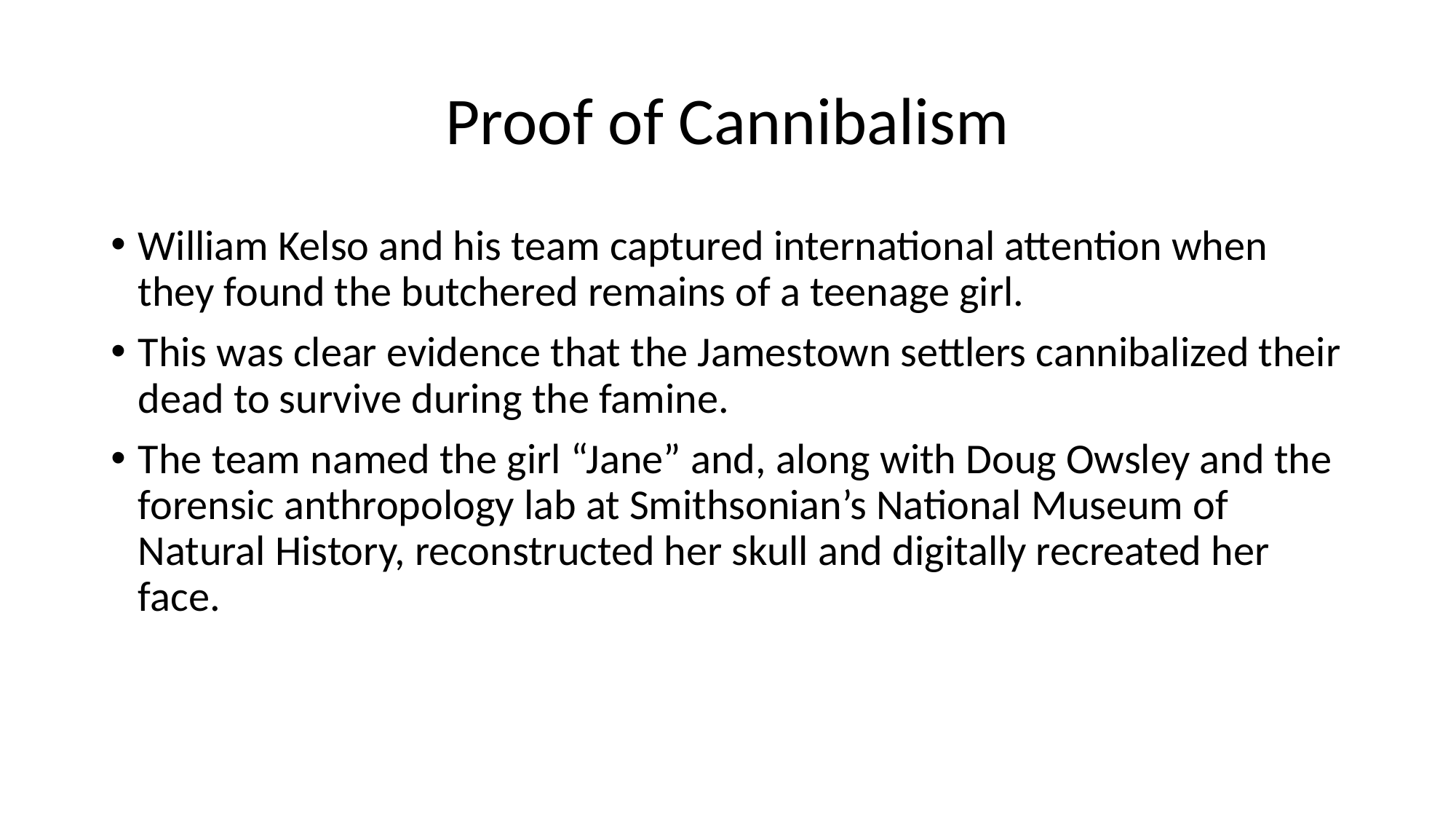

# Proof of Cannibalism
William Kelso and his team captured international attention when they found the butchered remains of a teenage girl.
This was clear evidence that the Jamestown settlers cannibalized their dead to survive during the famine.
The team named the girl “Jane” and, along with Doug Owsley and the forensic anthropology lab at Smithsonian’s National Museum of Natural History, reconstructed her skull and digitally recreated her face.